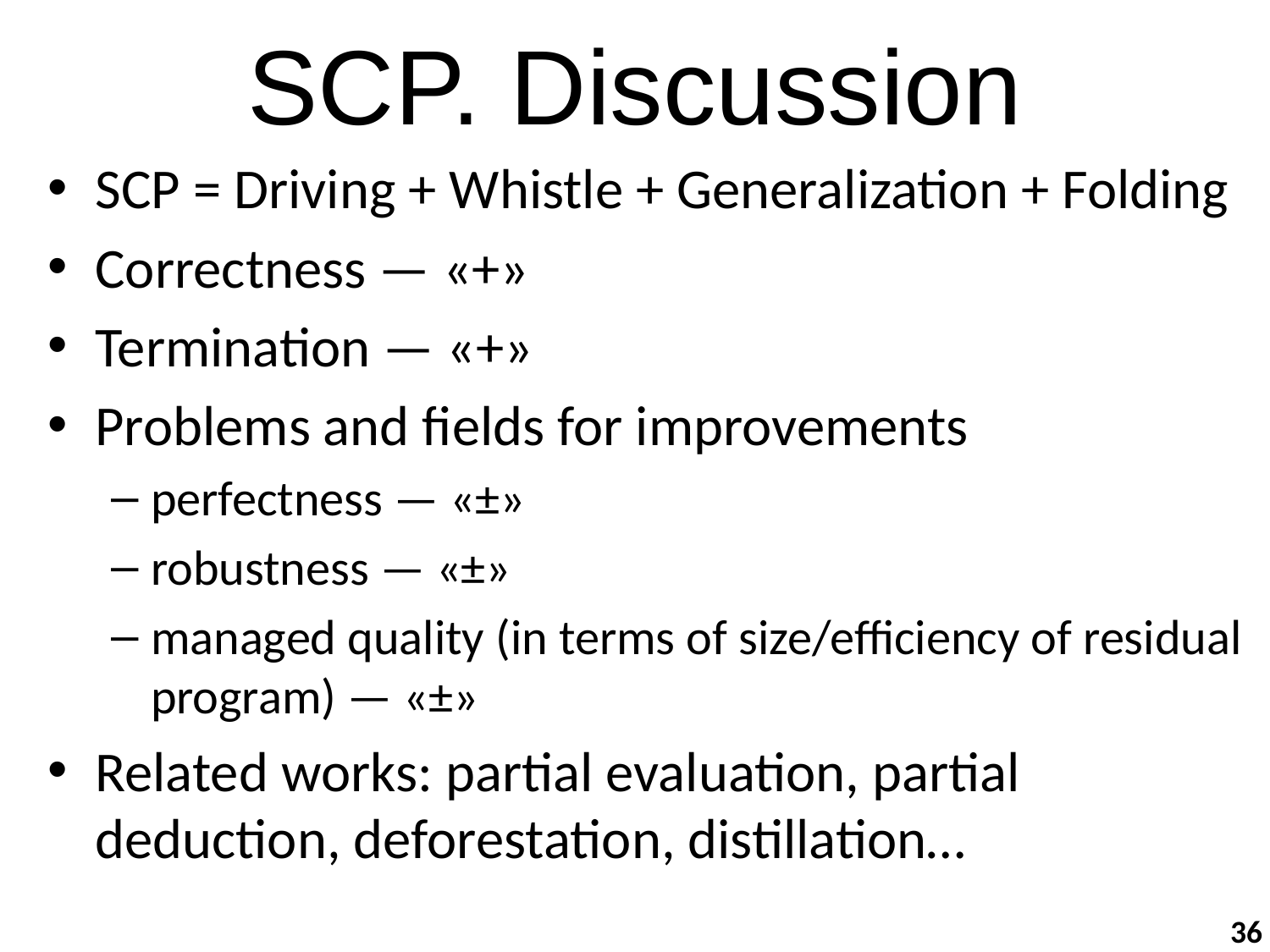

# SCP. Discussion
SCP = Driving + Whistle + Generalization + Folding
Correctness — «+»
Termination — «+»
Problems and fields for improvements
perfectness — «±»
robustness — «±»
managed quality (in terms of size/efficiency of residual program) — «±»
Related works: partial evaluation, partial deduction, deforestation, distillation…
36